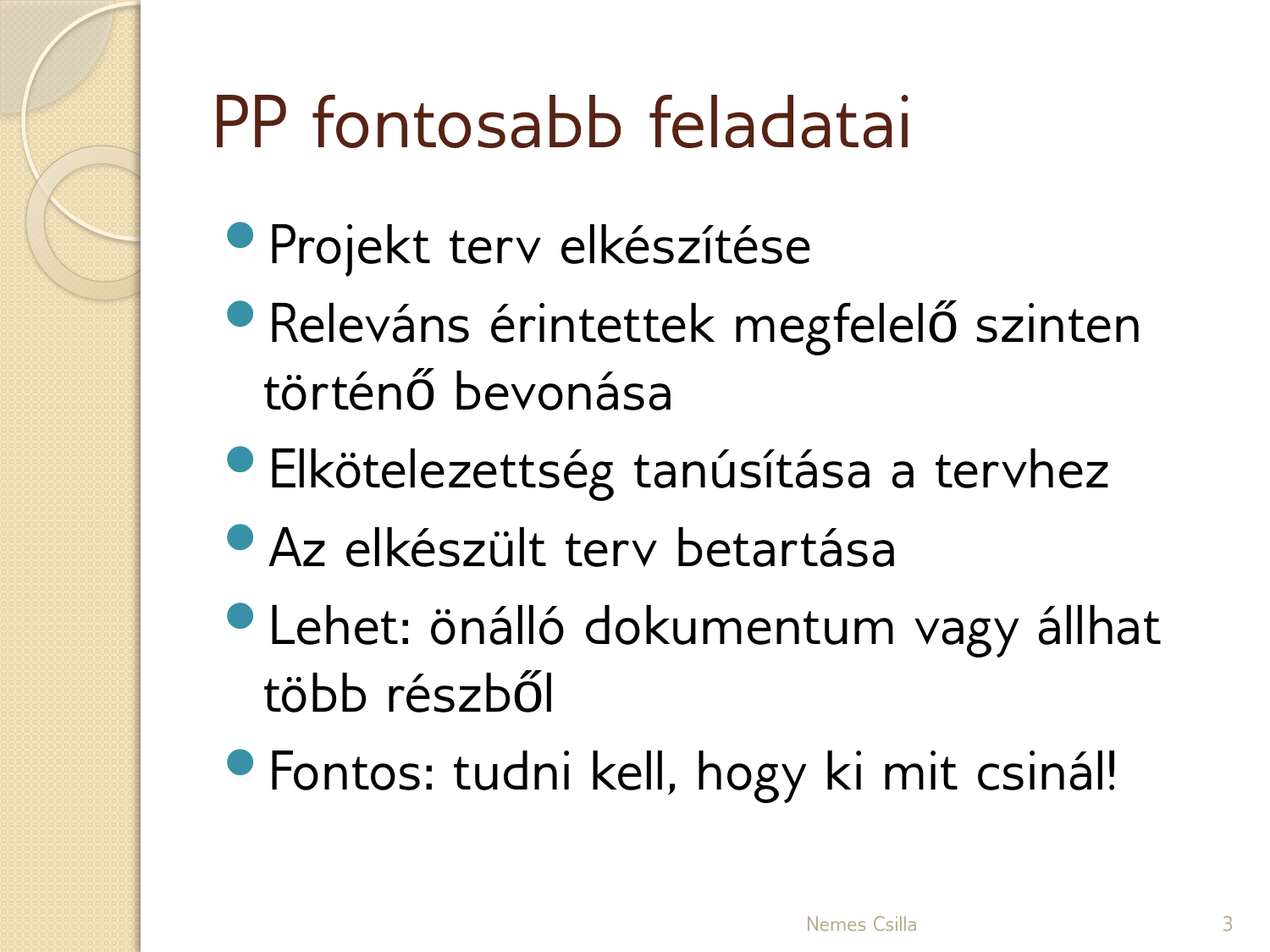

# PP fontosabb feladatai
Projekt terv elkészítése
Releváns érintettek megfelelő szinten történő bevonása
Elkötelezettség tanúsítása a tervhez
Az elkészült terv betartása
Lehet: önálló dokumentum vagy állhat több részből
Fontos: tudni kell, hogy ki mit csinál!
Nemes Csilla
3